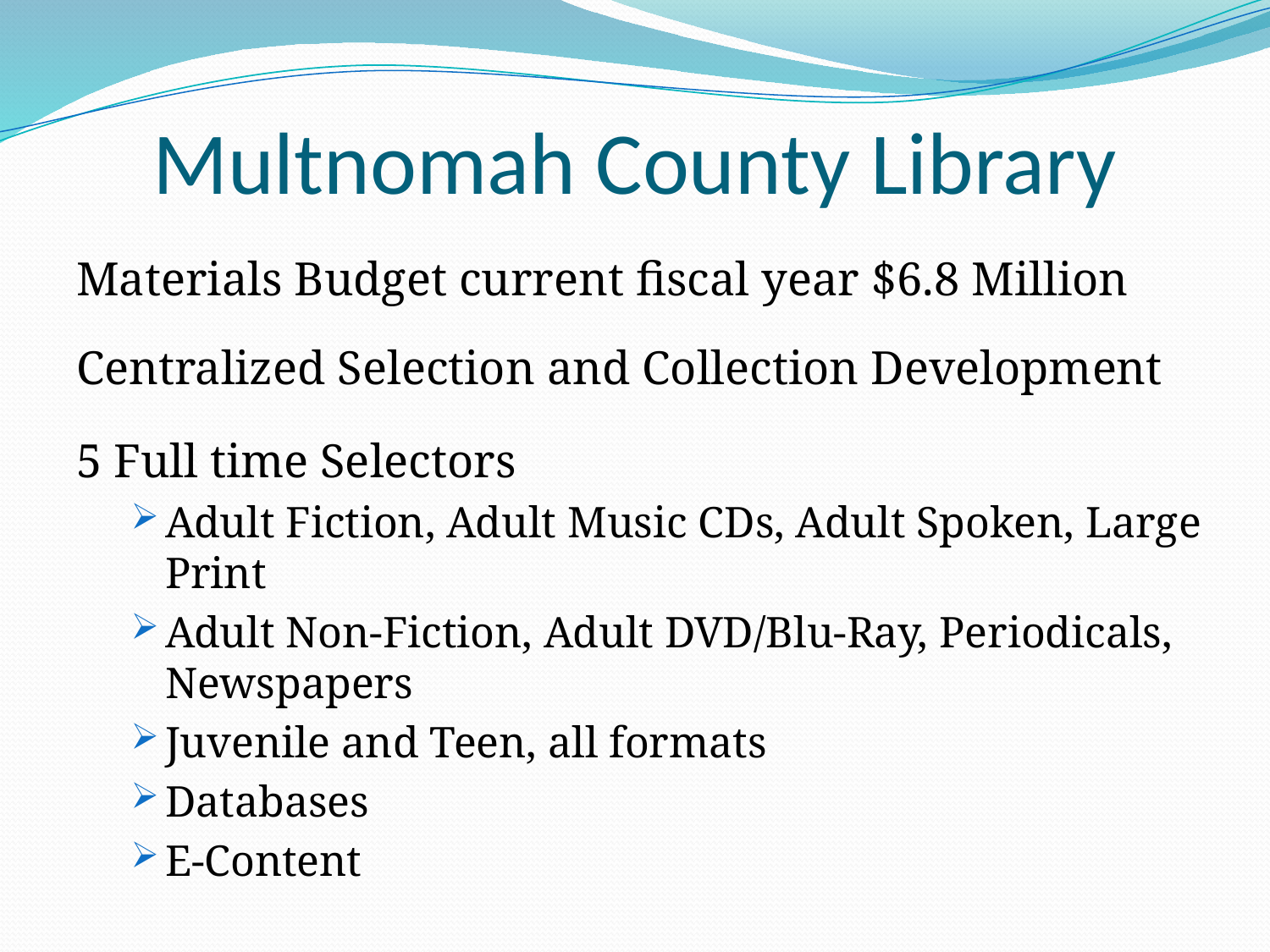

# Multnomah County Library
Materials Budget current fiscal year $6.8 Million

Centralized Selection and Collection Development

5 Full time Selectors
Adult Fiction, Adult Music CDs, Adult Spoken, Large Print
Adult Non-Fiction, Adult DVD/Blu-Ray, Periodicals, Newspapers
Juvenile and Teen, all formats
Databases
E-Content